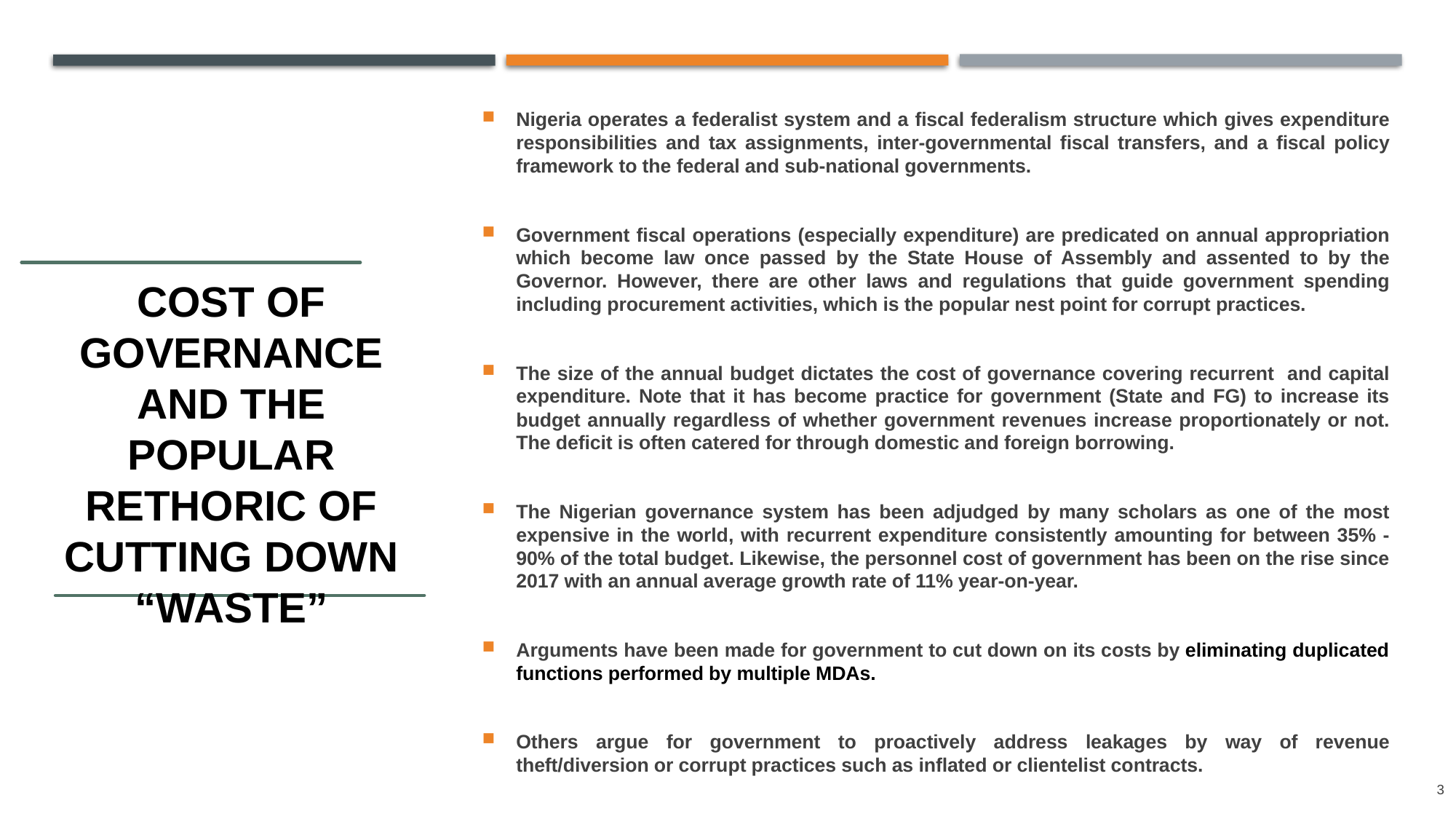

Nigeria operates a federalist system and a fiscal federalism structure which gives expenditure responsibilities and tax assignments, inter-governmental fiscal transfers, and a fiscal policy framework to the federal and sub-national governments.

Government fiscal operations (especially expenditure) are predicated on annual appropriation which become law once passed by the State House of Assembly and assented to by the Governor. However, there are other laws and regulations that guide government spending including procurement activities, which is the popular nest point for corrupt practices.

The size of the annual budget dictates the cost of governance covering recurrent  and capital expenditure. Note that it has become practice for government (State and FG) to increase its budget annually regardless of whether government revenues increase proportionately or not. The deficit is often catered for through domestic and foreign borrowing.

The Nigerian governance system has been adjudged by many scholars as one of the most expensive in the world, with recurrent expenditure consistently amounting for between 35% - 90% of the total budget. Likewise, the personnel cost of government has been on the rise since 2017 with an annual average growth rate of 11% year-on-year.

Arguments have been made for government to cut down on its costs by eliminating duplicated functions performed by multiple MDAs.

Others argue for government to proactively address leakages by way of revenue theft/diversion or corrupt practices such as inflated or clientelist contracts.
COST OF GOVERNANCE AND THE POPULAR RETHORIC OF CUTTING DOWN “WASTE”
3